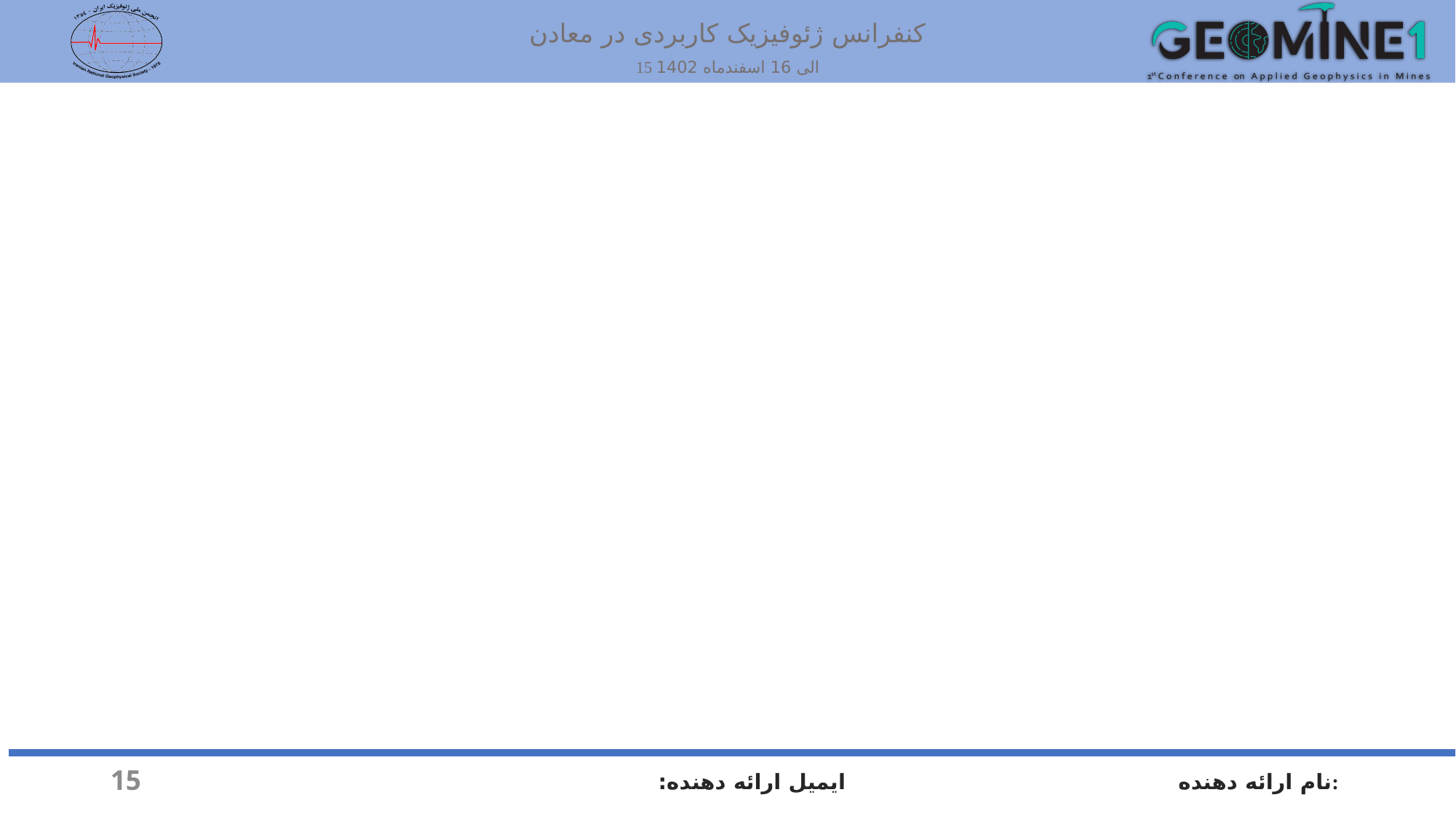

#

15
ایمیل ارائه دهنده:
نام ارائه دهنده: